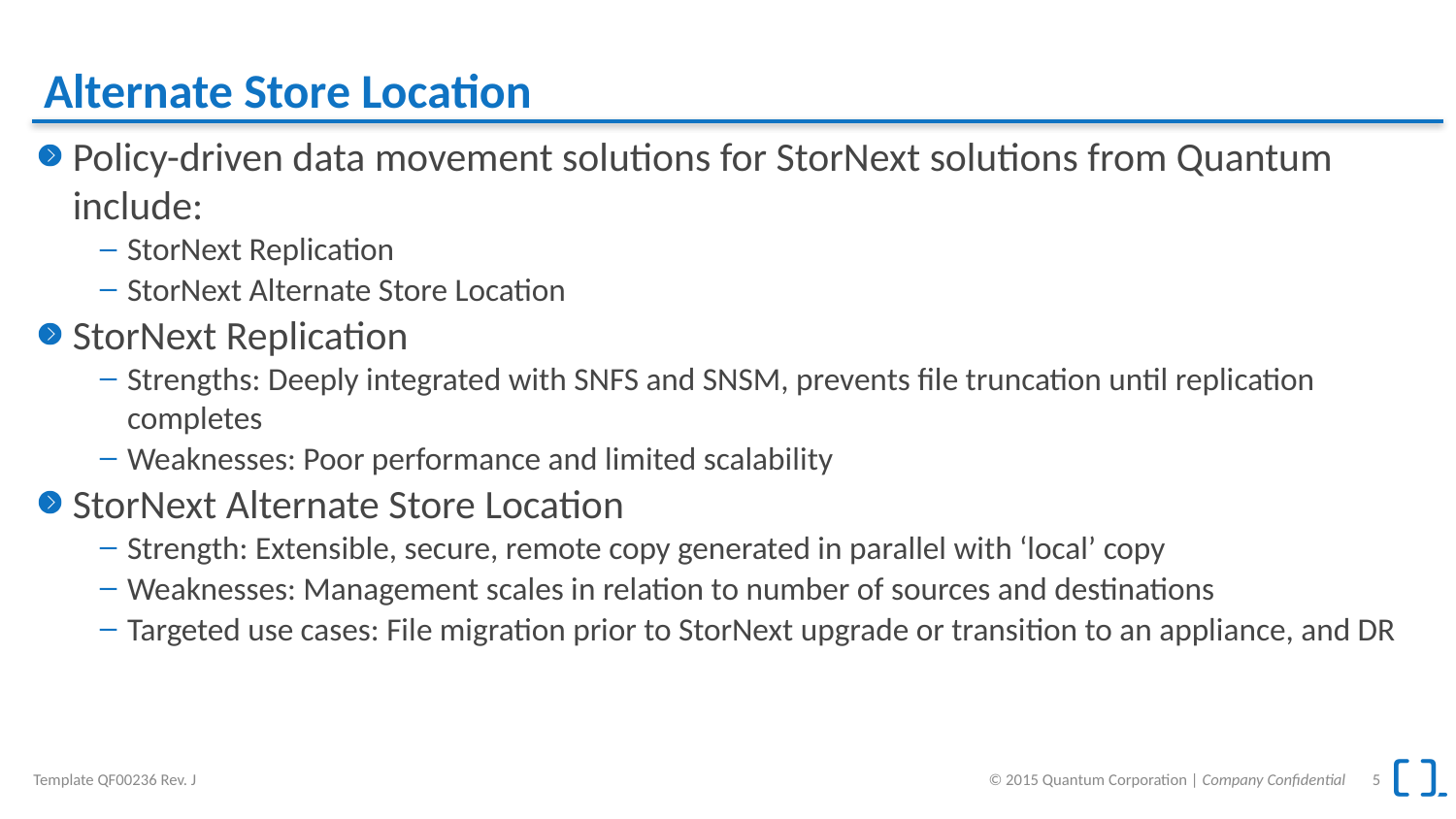

# Alternate Store Location
Policy-driven data movement solutions for StorNext solutions from Quantum include:
StorNext Replication
StorNext Alternate Store Location
StorNext Replication
Strengths: Deeply integrated with SNFS and SNSM, prevents file truncation until replication completes
Weaknesses: Poor performance and limited scalability
StorNext Alternate Store Location
Strength: Extensible, secure, remote copy generated in parallel with ‘local’ copy
Weaknesses: Management scales in relation to number of sources and destinations
Targeted use cases: File migration prior to StorNext upgrade or transition to an appliance, and DR